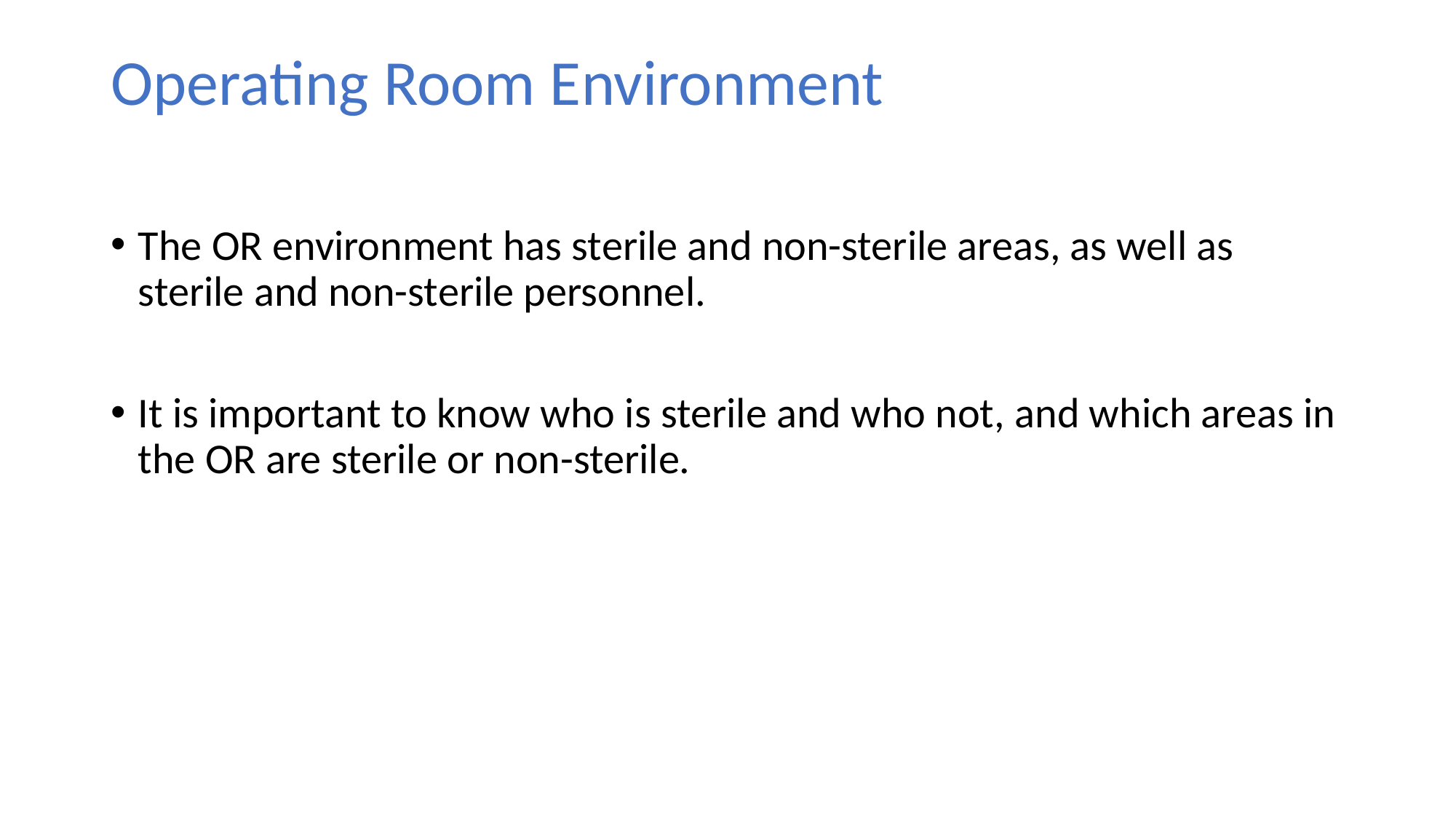

# Operating Room Environment
The OR environment has sterile and non-sterile areas, as well as sterile and non-sterile personnel.

It is important to know who is sterile and who not, and which areas in the OR are sterile or non-sterile.